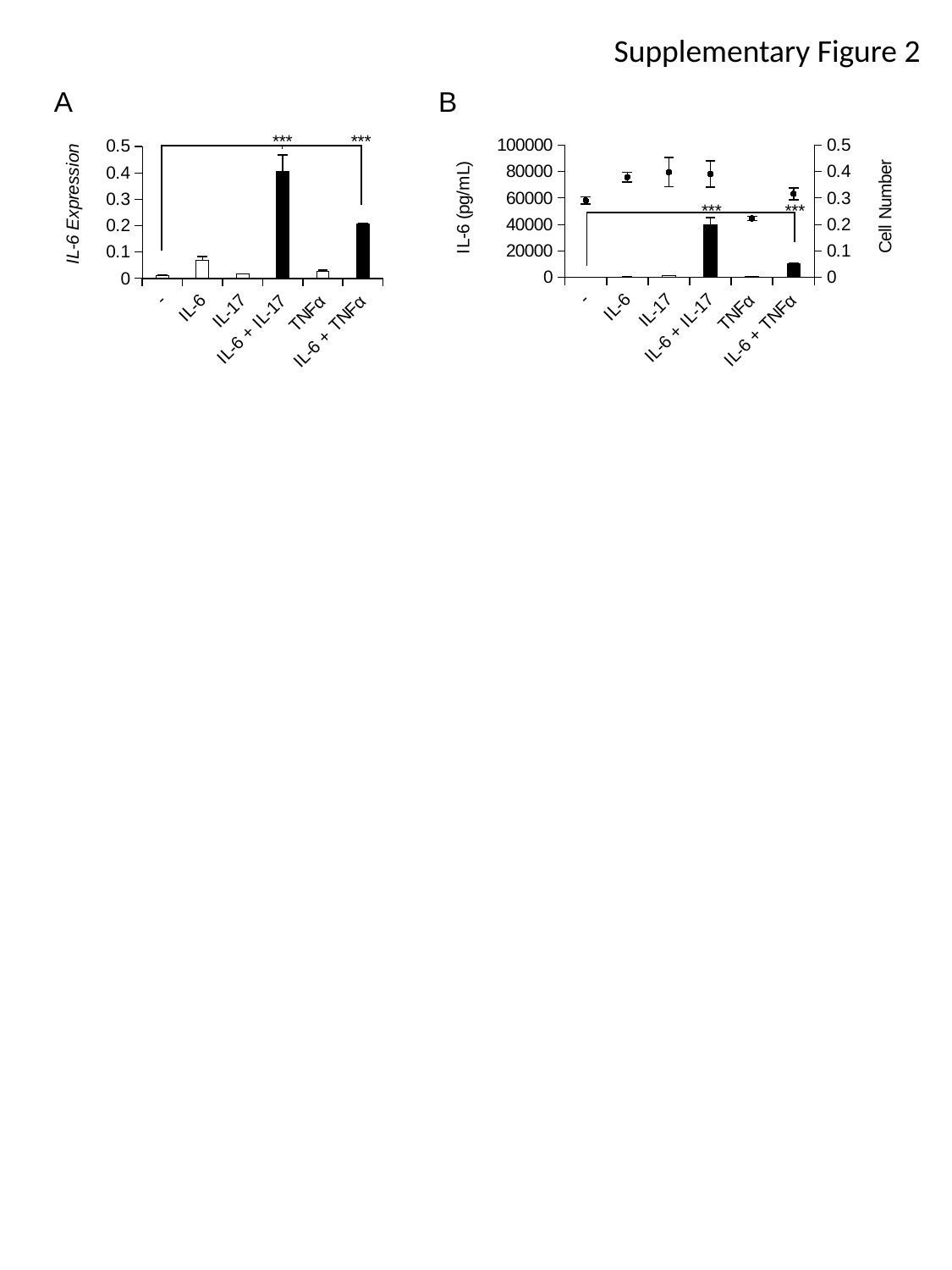

Supplementary Figure 2
A
B

### Chart

| Category | IL-6 |
|---|---|
| - | 0.0102145523486225 |
| IL-6 | 0.0687860013199741 |
| IL-17 | 0.0158463756958176 |
| IL-6 + IL-17 | 0.405125033883912 |
| TNFα | 0.0282629831402355 |
| IL-6 + TNFα | 0.20563258264547 |

### Chart

| Category | IL-6 | MTT |
|---|---|---|
| - | 20.803 | 0.291 |
| IL-6 | 400.982 | 0.379 |
| IL-17 | 1399.197 | 0.398 |
| IL-6 + IL-17 | 40035.644 | 0.391 |
| TNFα | 418.5590000000001 | 0.223 |
| IL-6 + TNFα | 10470.236 | 0.316 |